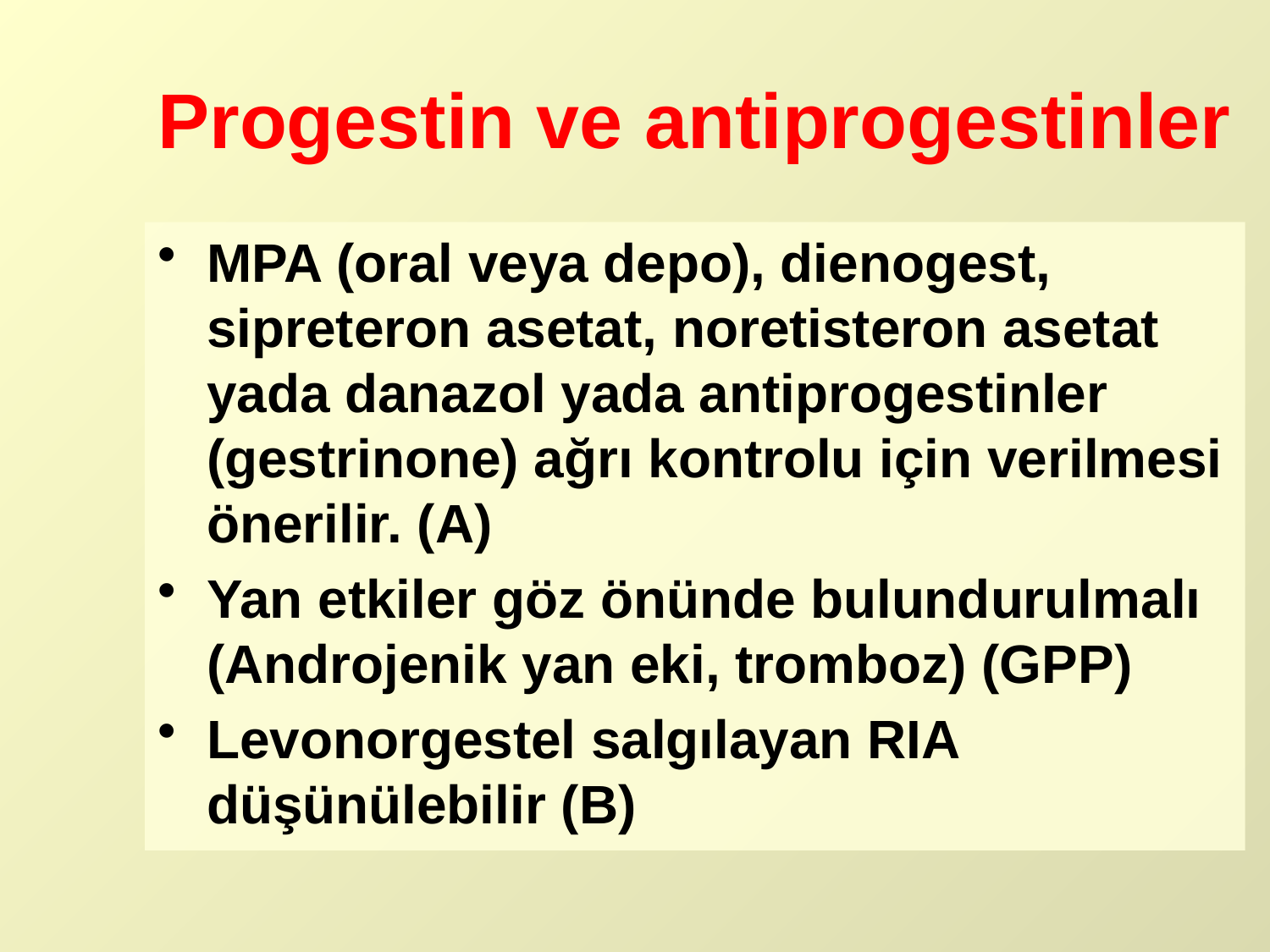

# Progestin ve antiprogestinler
MPA (oral veya depo), dienogest, sipreteron asetat, noretisteron asetat yada danazol yada antiprogestinler (gestrinone) ağrı kontrolu için verilmesi önerilir. (A)
Yan etkiler göz önünde bulundurulmalı (Androjenik yan eki, tromboz) (GPP)
Levonorgestel salgılayan RIA düşünülebilir (B)